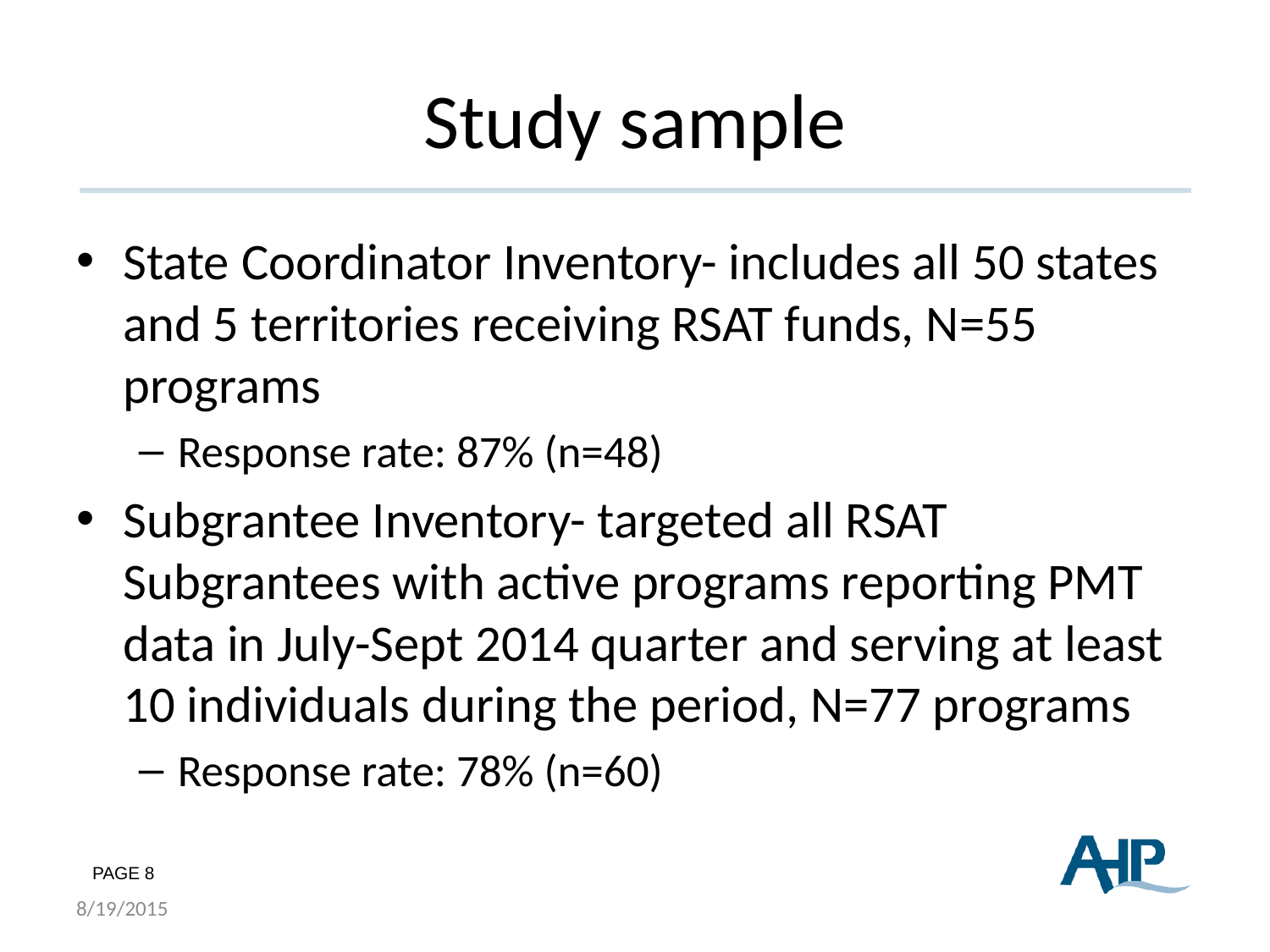

# Study sample
State Coordinator Inventory- includes all 50 states and 5 territories receiving RSAT funds, N=55 programs
Response rate: 87% (n=48)
Subgrantee Inventory- targeted all RSAT Subgrantees with active programs reporting PMT data in July-Sept 2014 quarter and serving at least 10 individuals during the period, N=77 programs
Response rate: 78% (n=60)
8/19/2015